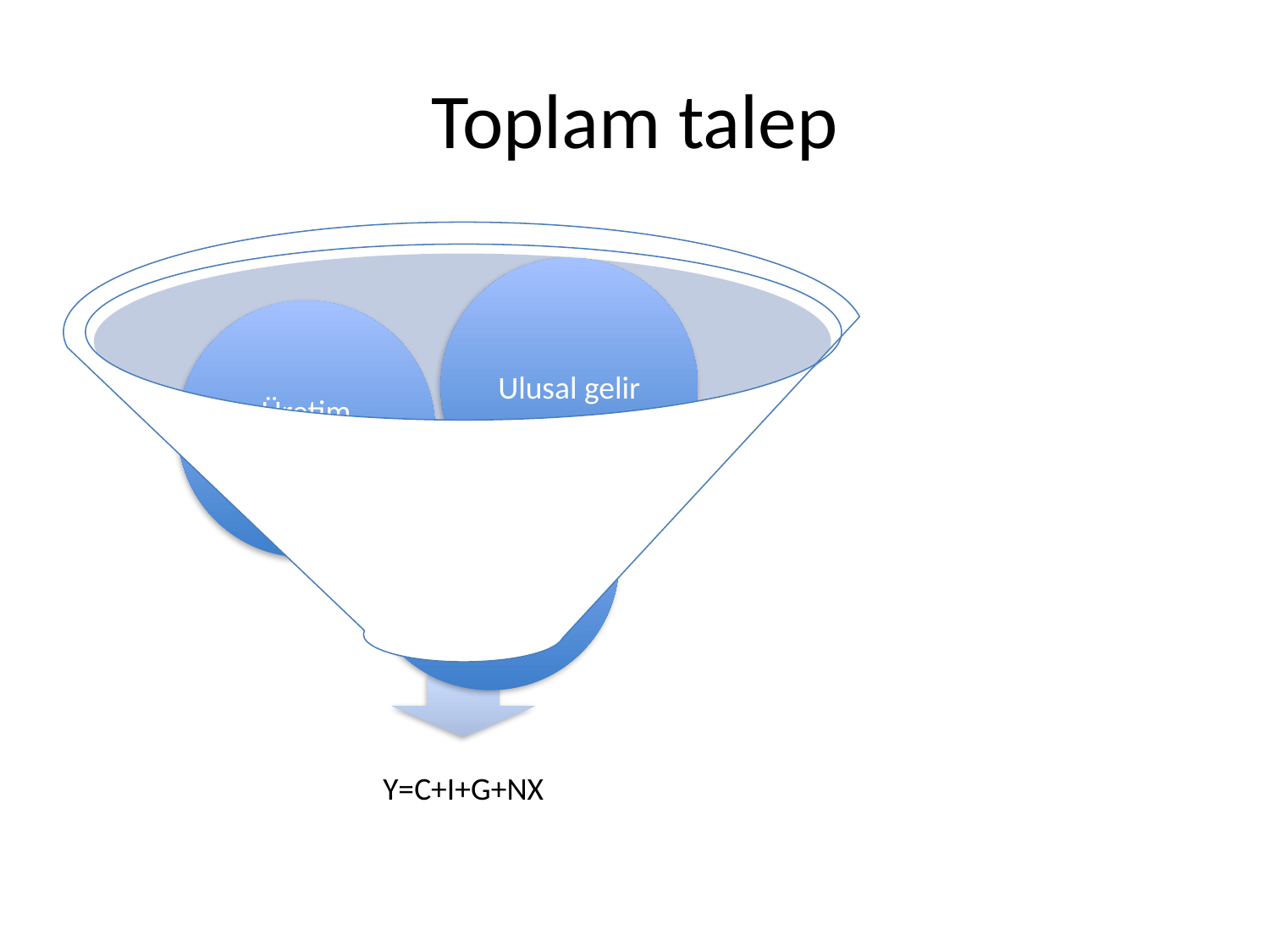

# Toplam talep
Ulusal gelir
Üretim düzeyi
Y=C+I+G+NX
istihdam